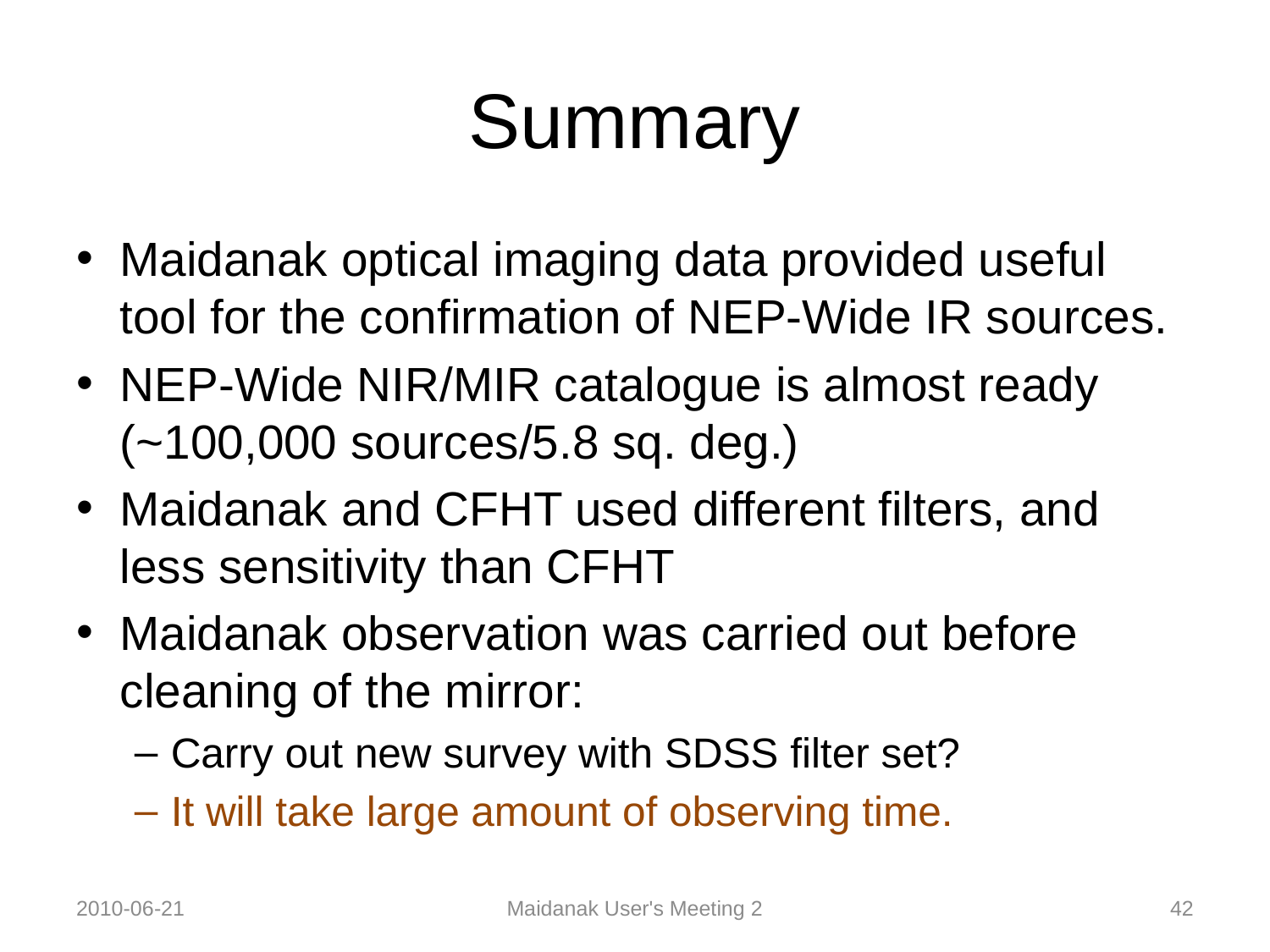

# Summary
Maidanak optical imaging data provided useful tool for the confirmation of NEP-Wide IR sources.
NEP-Wide NIR/MIR catalogue is almost ready (~100,000 sources/5.8 sq. deg.)
Maidanak and CFHT used different filters, and less sensitivity than CFHT
Maidanak observation was carried out before cleaning of the mirror:
Carry out new survey with SDSS filter set?
It will take large amount of observing time.

2010-06-21
Maidanak User's Meeting 2
42